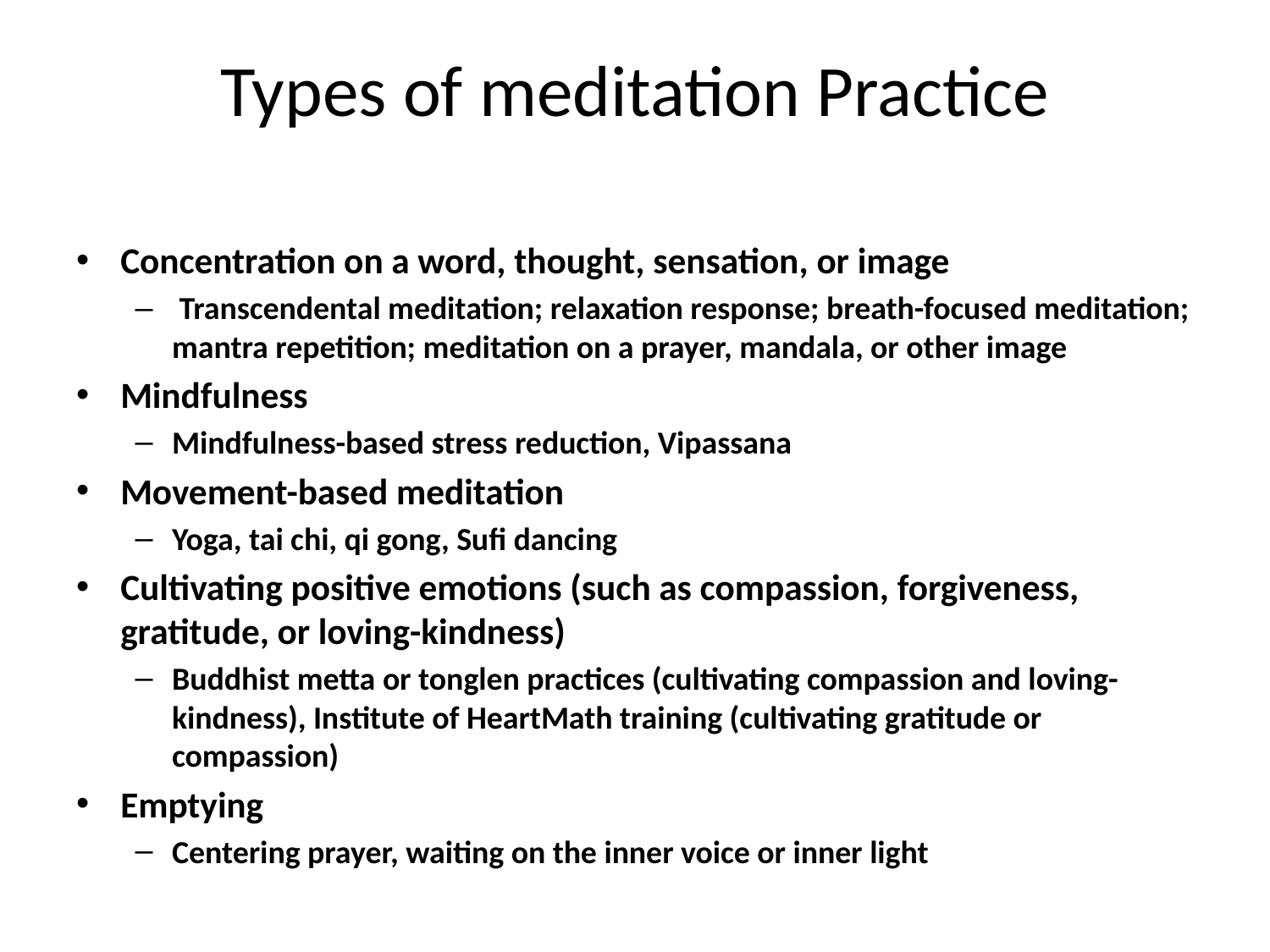

# Types of meditation Practice

Concentration on a word, thought, sensation, or image
 Transcendental meditation; relaxation response; breath-focused meditation; mantra repetition; meditation on a prayer, mandala, or other image
Mindfulness
Mindfulness-based stress reduction, Vipassana
Movement-based meditation
Yoga, tai chi, qi gong, Sufi dancing
Cultivating positive emotions (such as compassion, forgiveness, gratitude, or loving-kindness)
Buddhist metta or tonglen practices (cultivating compassion and loving-kindness), Institute of HeartMath training (cultivating gratitude or compassion)
Emptying
Centering prayer, waiting on the inner voice or inner light